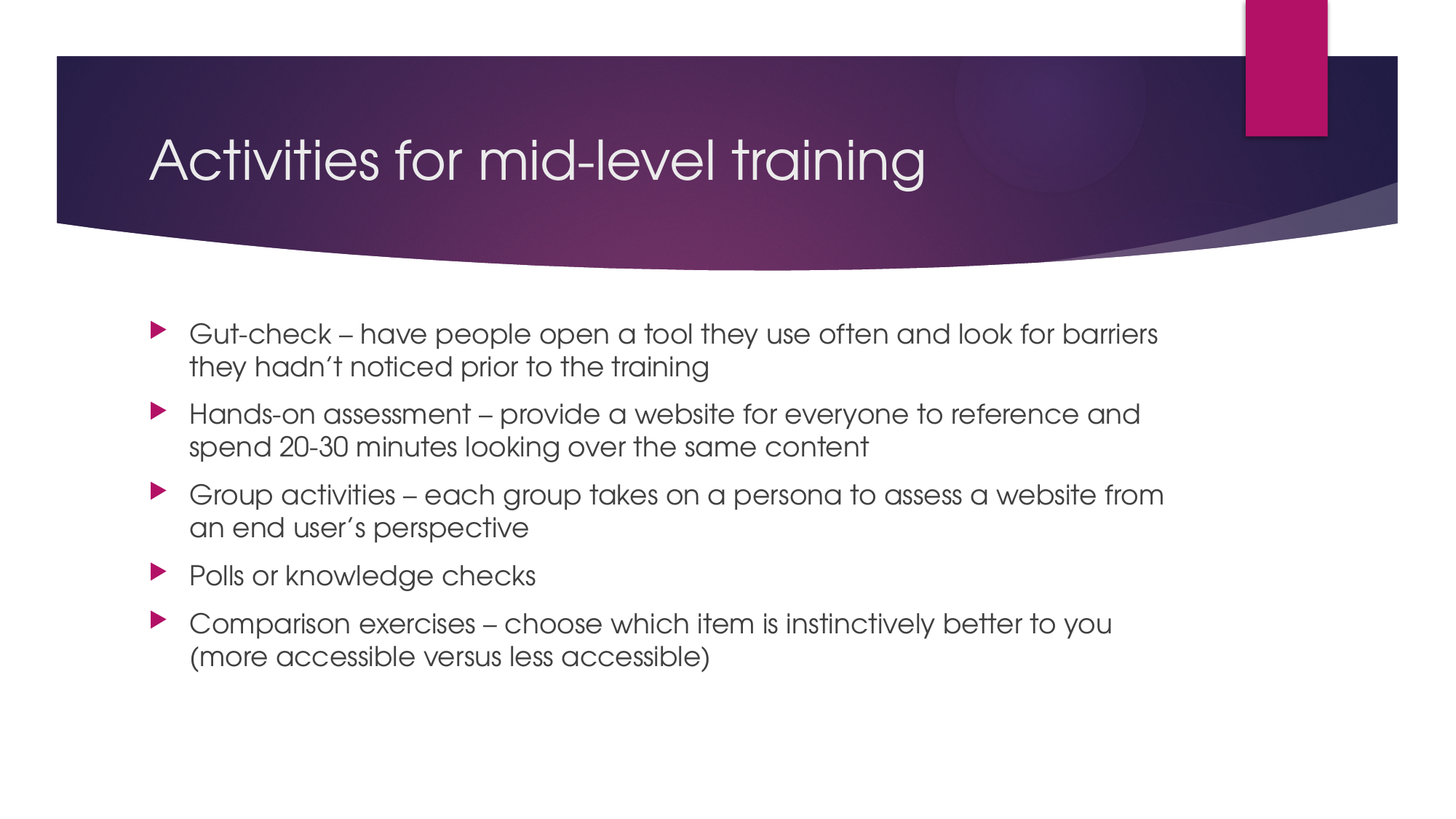

# Activities for mid-level training
Gut-check – have people open a tool they use often and look for barriers they hadn’t noticed prior to the training
Hands-on assessment – provide a website for everyone to reference and spend 20-30 minutes looking over the same content
Group activities – each group takes on a persona to assess a website from an end user’s perspective
Polls or knowledge checks
Comparison exercises – choose which item is instinctively better to you (more accessible versus less accessible)